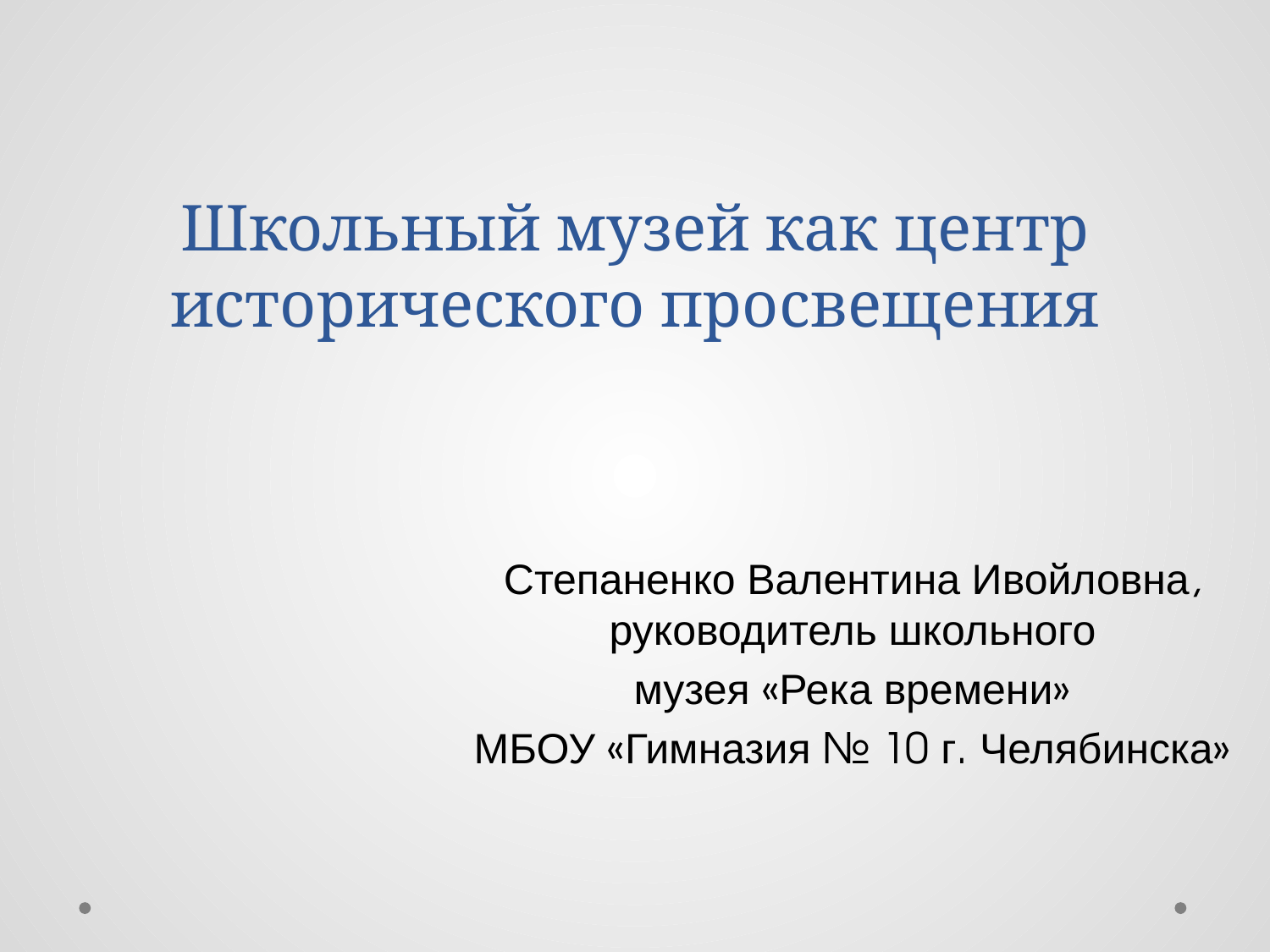

# Школьный музей как центр исторического просвещения
Степаненко Валентина Ивойловна, руководитель школьного
 музея «Река времени»
МБОУ «Гимназия № 10 г. Челябинска»